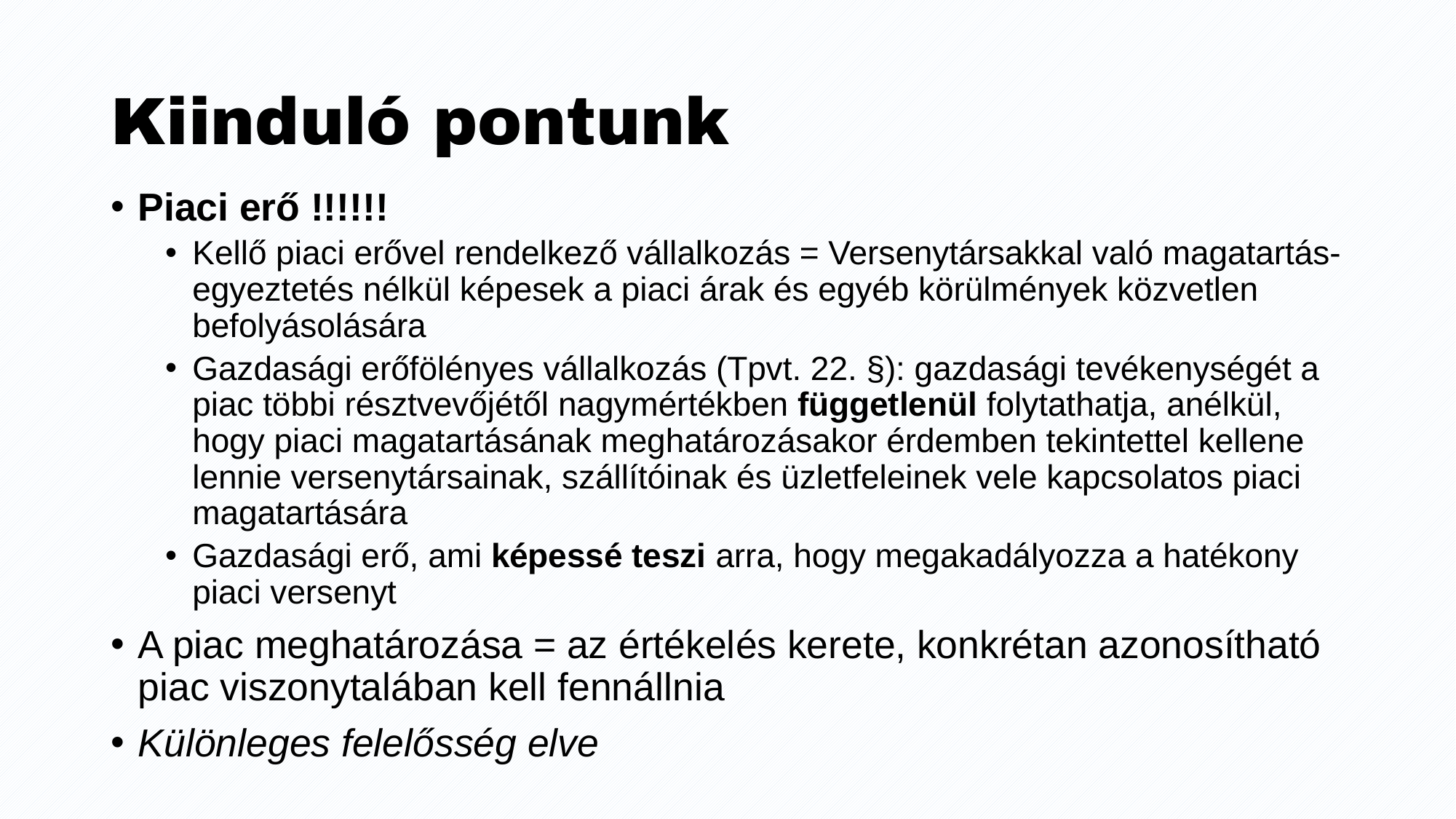

# Kiinduló pontunk
Piaci erő !!!!!!
Kellő piaci erővel rendelkező vállalkozás = Versenytársakkal való magatartás-egyeztetés nélkül képesek a piaci árak és egyéb körülmények közvetlen befolyásolására
Gazdasági erőfölényes vállalkozás (Tpvt. 22. §): gazdasági tevékenységét a piac többi résztvevőjétől nagymértékben függetlenül folytathatja, anélkül, hogy piaci magatartásának meghatározásakor érdemben tekintettel kellene lennie versenytársainak, szállítóinak és üzletfeleinek vele kapcsolatos piaci magatartására
Gazdasági erő, ami képessé teszi arra, hogy megakadályozza a hatékony piaci versenyt
A piac meghatározása = az értékelés kerete, konkrétan azonosítható piac viszonytalában kell fennállnia
Különleges felelősség elve